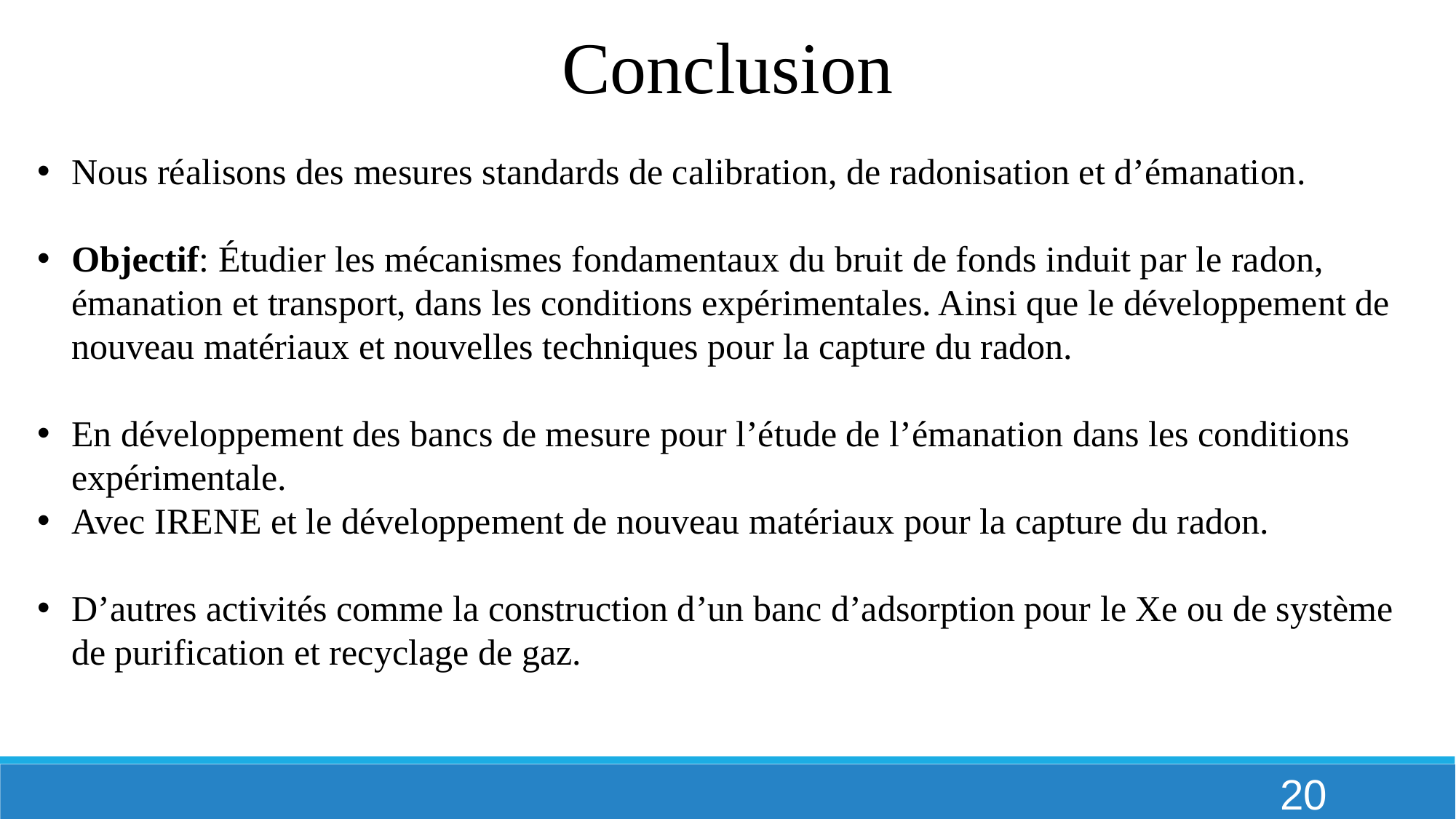

Conclusion
Nous réalisons des mesures standards de calibration, de radonisation et d’émanation.

Objectif: Étudier les mécanismes fondamentaux du bruit de fonds induit par le radon, émanation et transport, dans les conditions expérimentales. Ainsi que le développement de nouveau matériaux et nouvelles techniques pour la capture du radon.

En développement des bancs de mesure pour l’étude de l’émanation dans les conditions expérimentale.
Avec IRENE et le développement de nouveau matériaux pour la capture du radon.

D’autres activités comme la construction d’un banc d’adsorption pour le Xe ou de système de purification et recyclage de gaz.
20